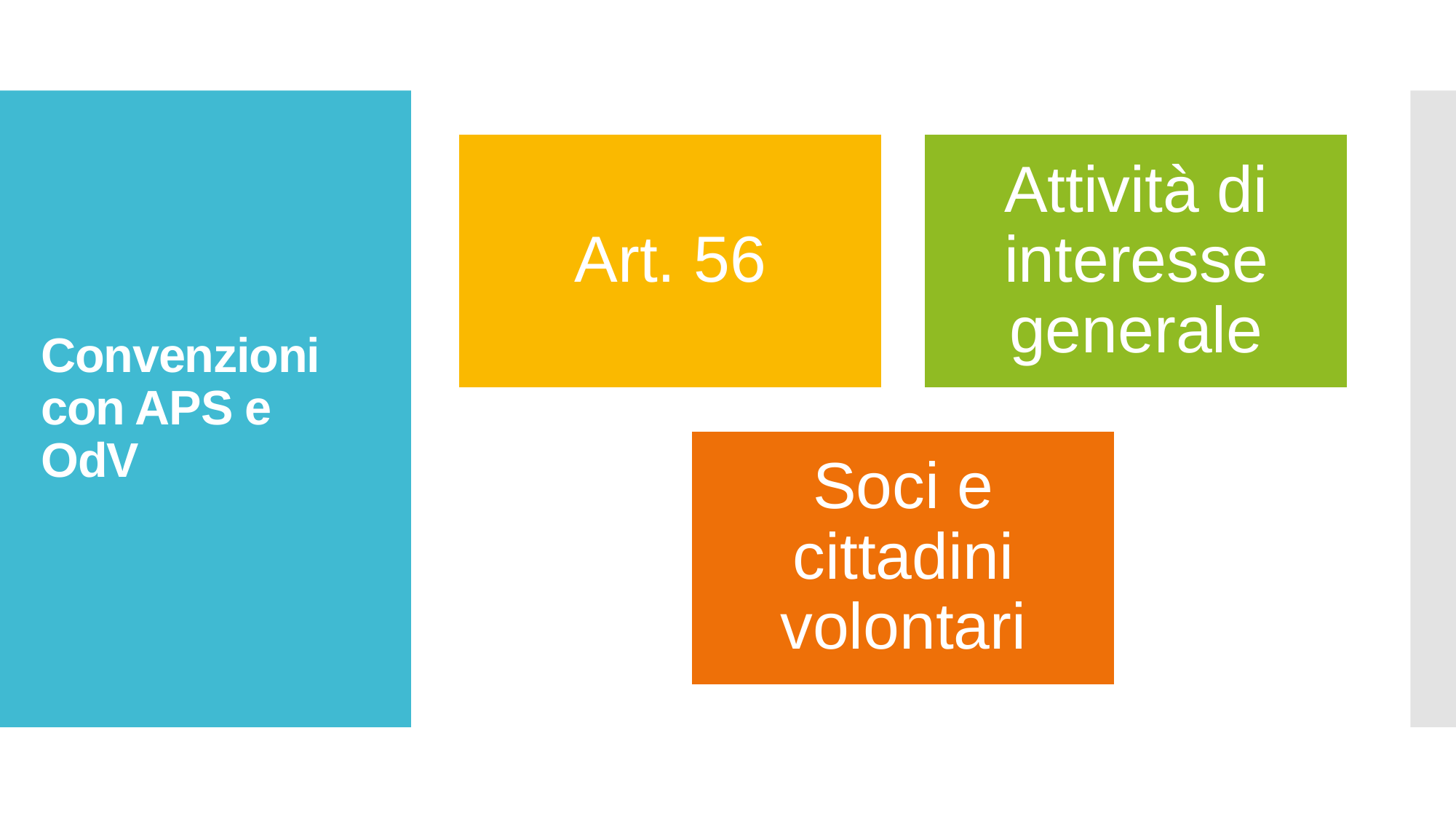

Art. 56
Attività di interesse generale
Soci e cittadini volontari
# Convenzioni con APS e OdV